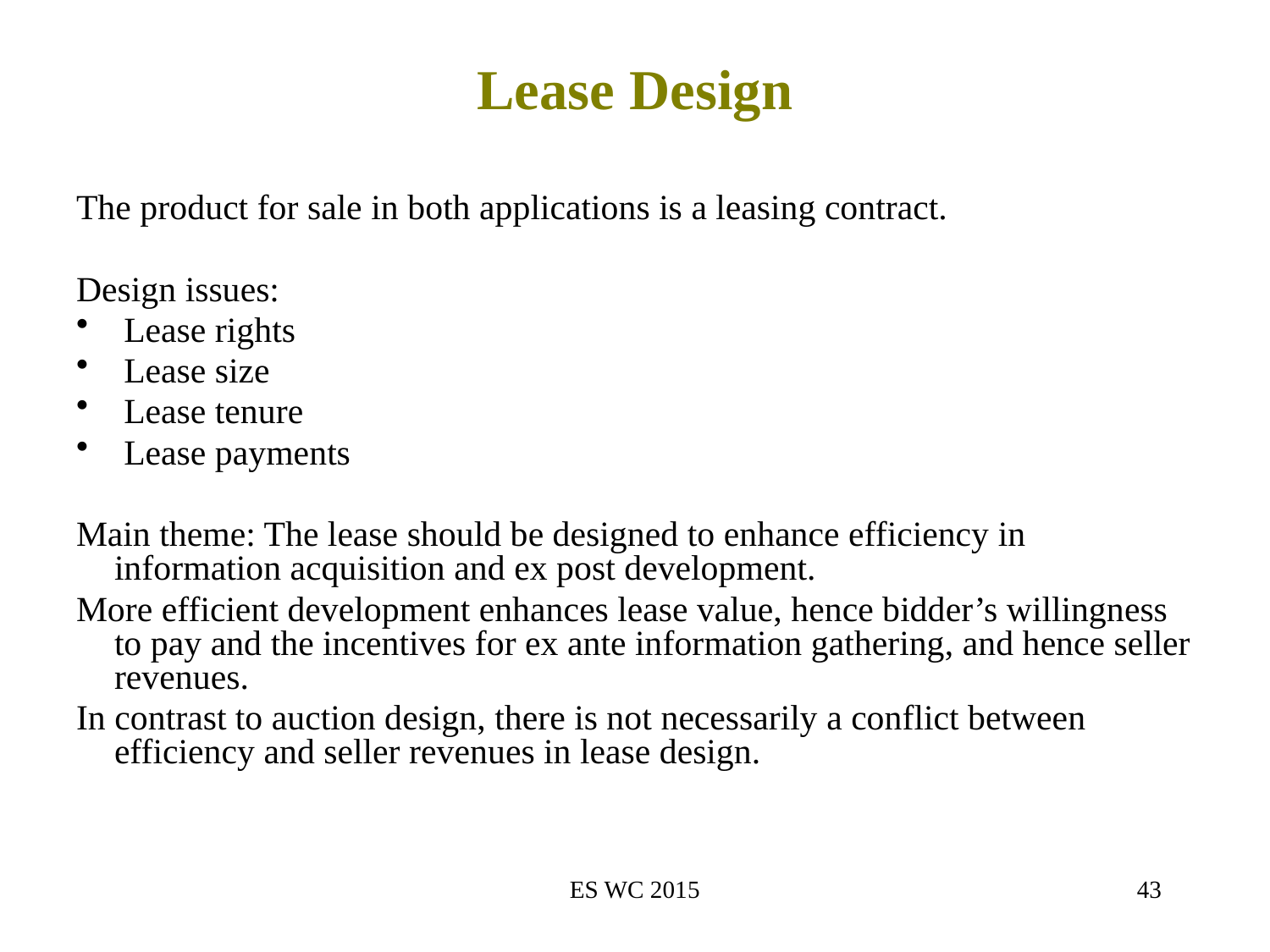

# Lease Design
The product for sale in both applications is a leasing contract.

Design issues:
Lease rights
Lease size
Lease tenure
Lease payments

Main theme: The lease should be designed to enhance efficiency in information acquisition and ex post development.
More efficient development enhances lease value, hence bidder’s willingness to pay and the incentives for ex ante information gathering, and hence seller revenues.
In contrast to auction design, there is not necessarily a conflict between efficiency and seller revenues in lease design.
ES WC 2015
43